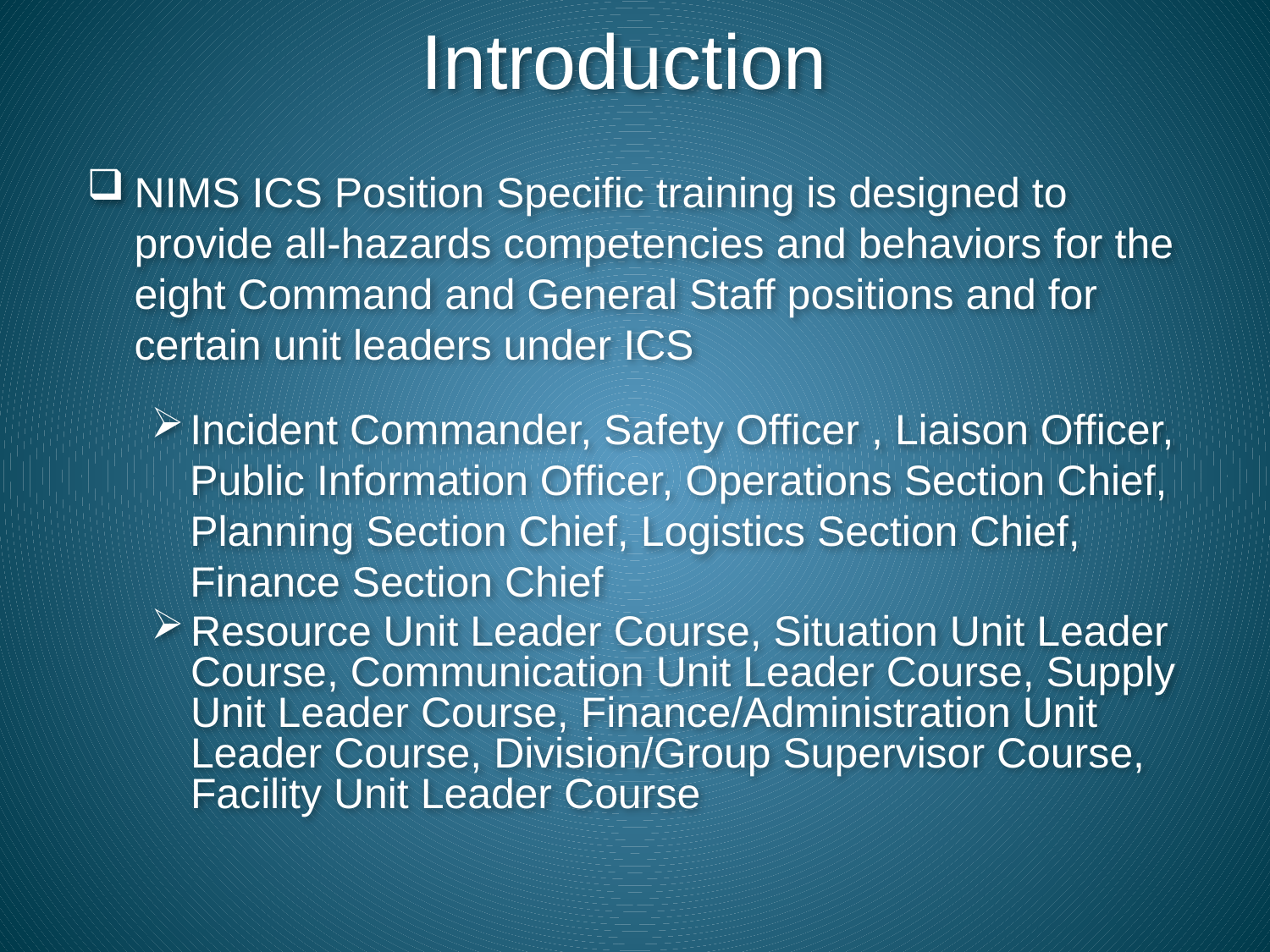

# Introduction
NIMS ICS Position Specific training is designed to provide all-hazards competencies and behaviors for the eight Command and General Staff positions and for  certain unit leaders under ICS

Incident Commander, Safety Officer , Liaison Officer, Public Information Officer, Operations Section Chief, Planning Section Chief, Logistics Section Chief, Finance Section Chief
Resource Unit Leader Course, Situation Unit Leader Course, Communication Unit Leader Course, Supply Unit Leader Course, Finance/Administration Unit Leader Course, Division/Group Supervisor Course, Facility Unit Leader Course